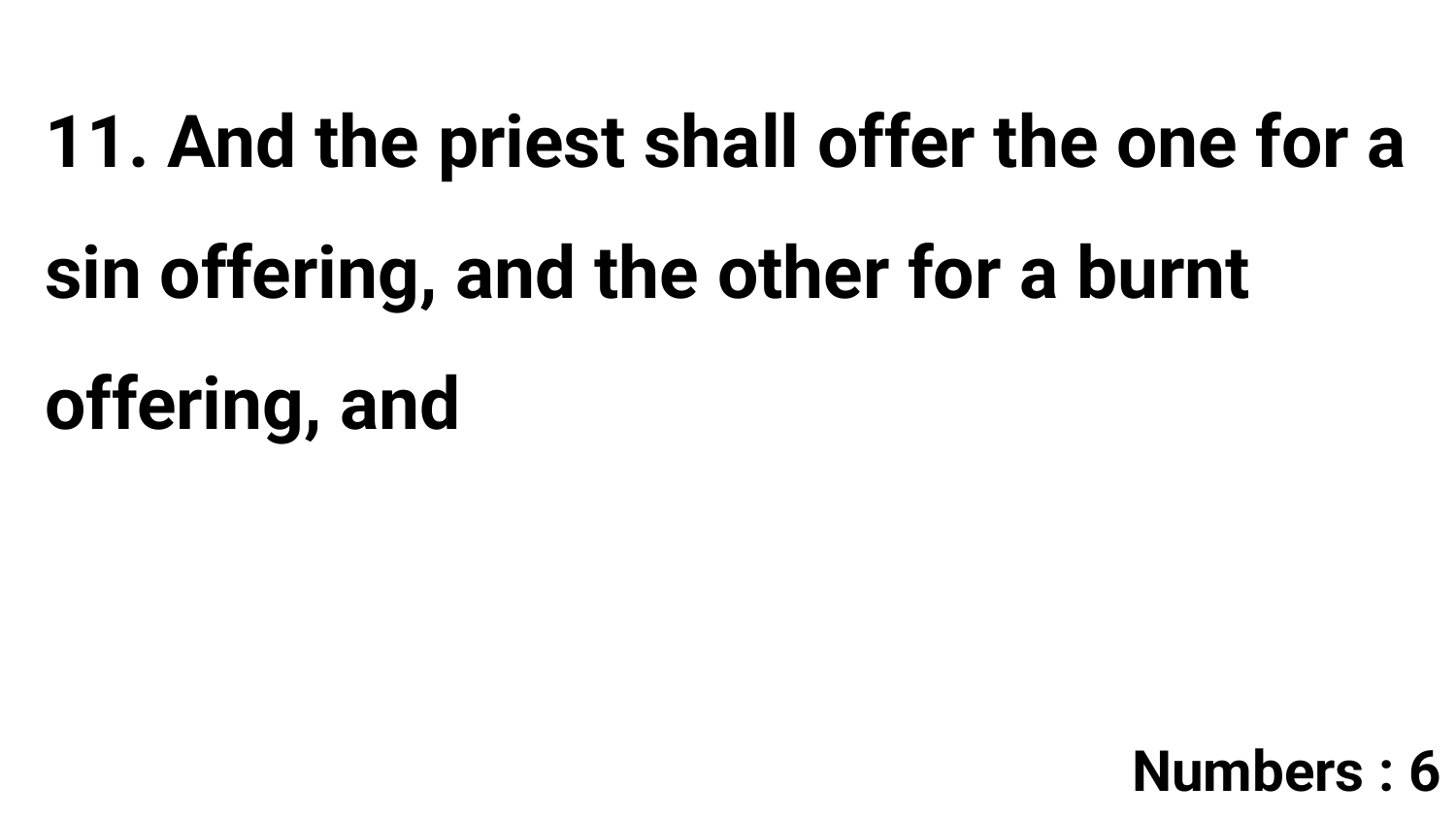

11. And the priest shall offer the one for a sin offering, and the other for a burnt offering, and
Numbers : 6